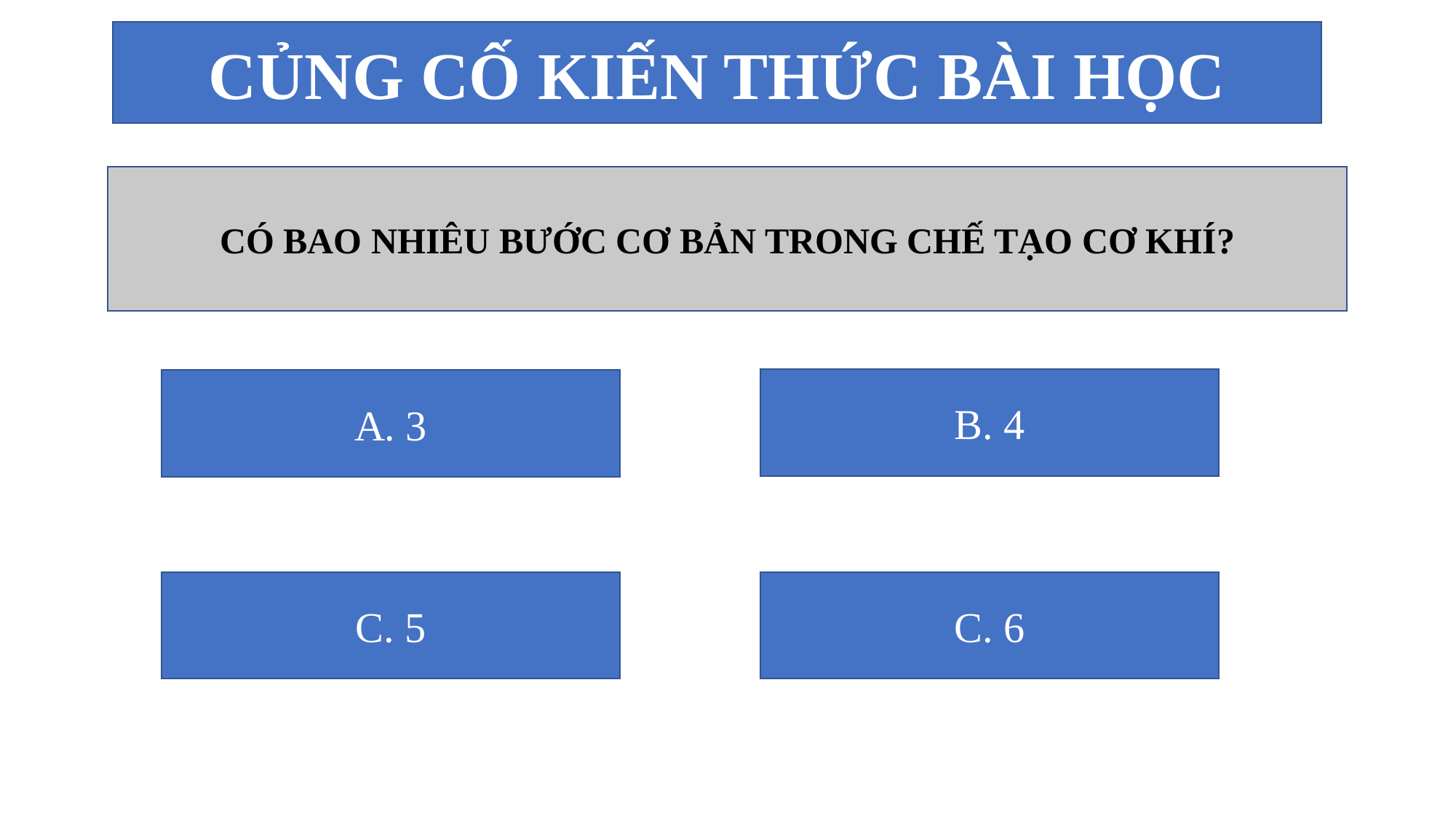

CỦNG CỐ KIẾN THỨC BÀI HỌC
CÓ BAO NHIÊU BƯỚC CƠ BẢN TRONG CHẾ TẠO CƠ KHÍ?
B. 4
A. 3
C. 5
C. 6